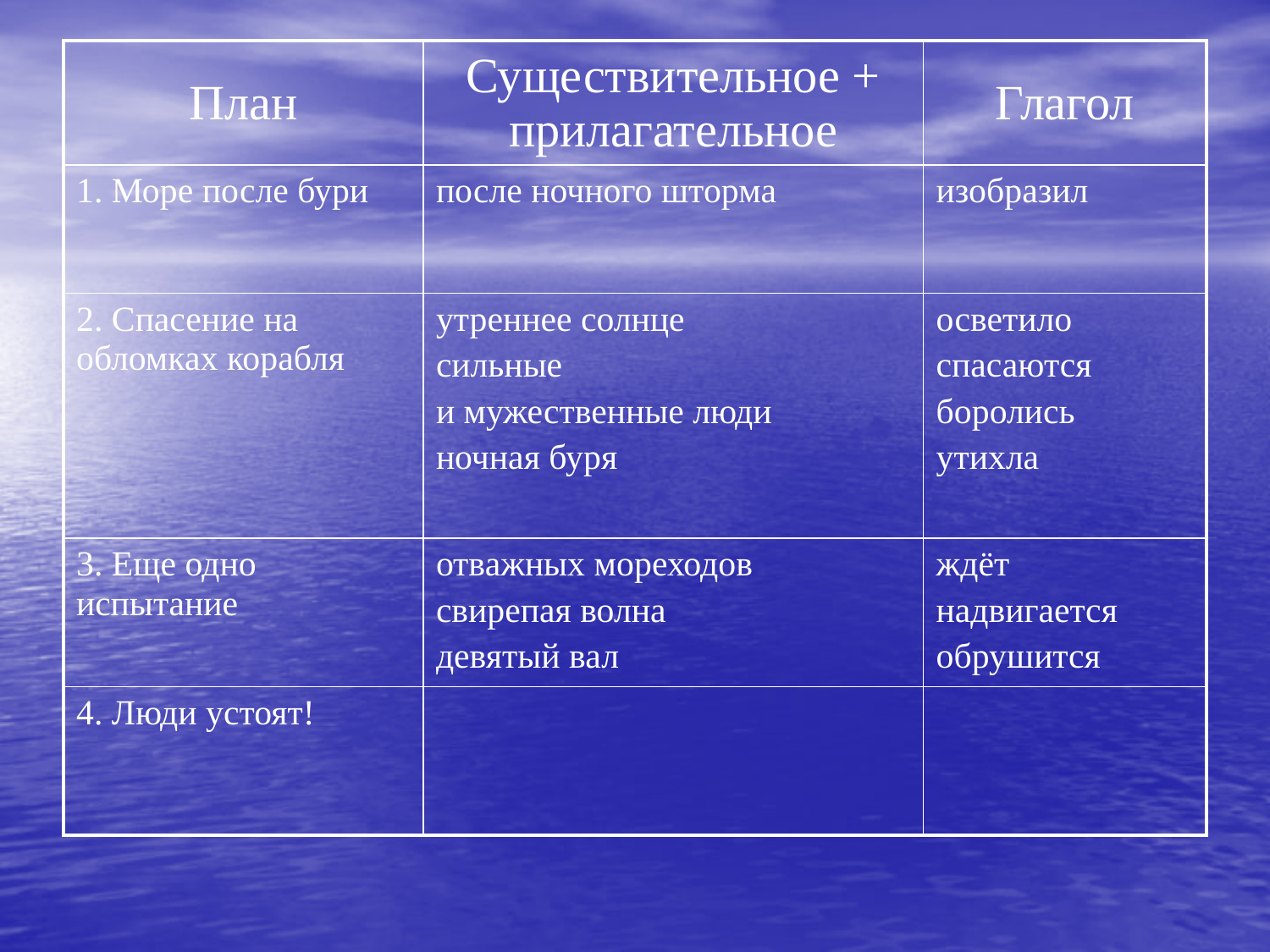

| План | Существительное + прилагательное | Глагол |
| --- | --- | --- |
| 1. Море после бури | после ночного шторма | изобразил |
| 2. Спасение на обломках корабля | утреннее солнце сильные и мужественные люди ночная буря | осветило спасаются боролись утихла |
| 3. Еще одно испытание | отважных мореходов свирепая волна девятый вал | ждёт надвигается обрушится |
| 4. Люди устоят! |  |  |